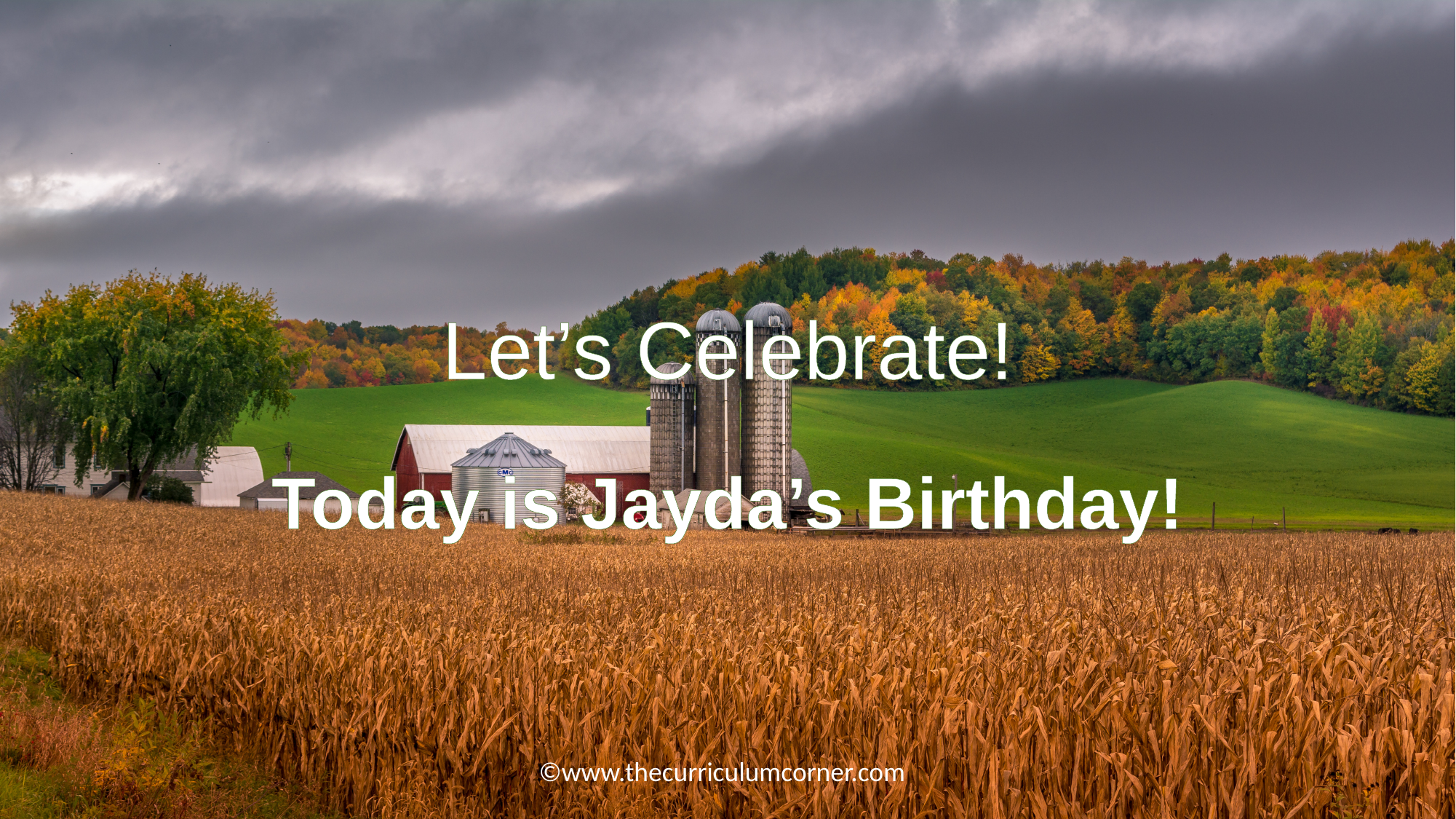

Let’s Celebrate!
Today is Jayda’s Birthday!
©www.thecurriculumcorner.com